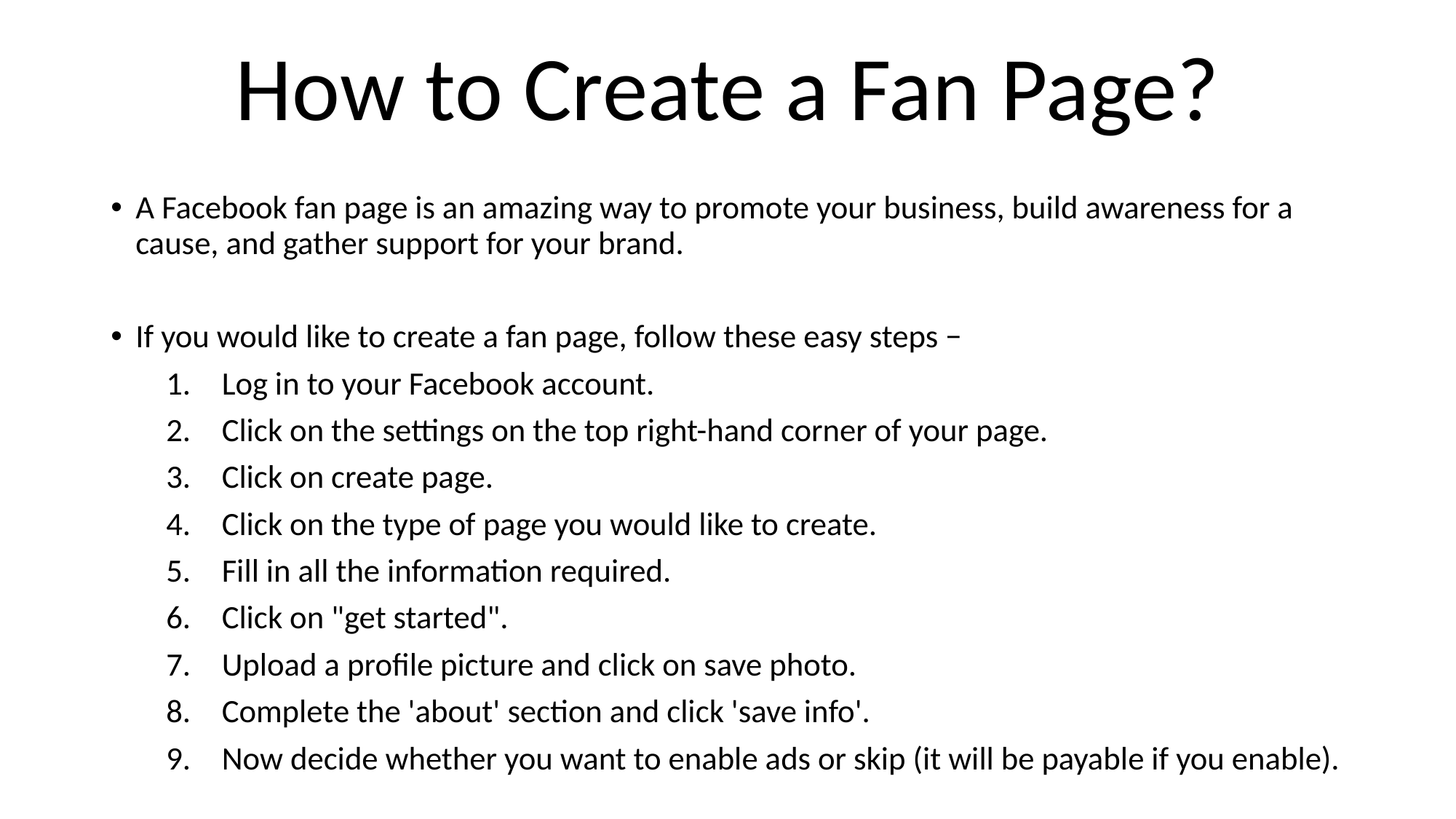

# How to Create a Fan Page?
A Facebook fan page is an amazing way to promote your business, build awareness for a cause, and gather support for your brand.

If you would like to create a fan page, follow these easy steps −
Log in to your Facebook account.
Click on the settings on the top right-hand corner of your page.
Click on create page.
Click on the type of page you would like to create.
Fill in all the information required.
Click on "get started".
Upload a profile picture and click on save photo.
Complete the 'about' section and click 'save info'.
Now decide whether you want to enable ads or skip (it will be payable if you enable).